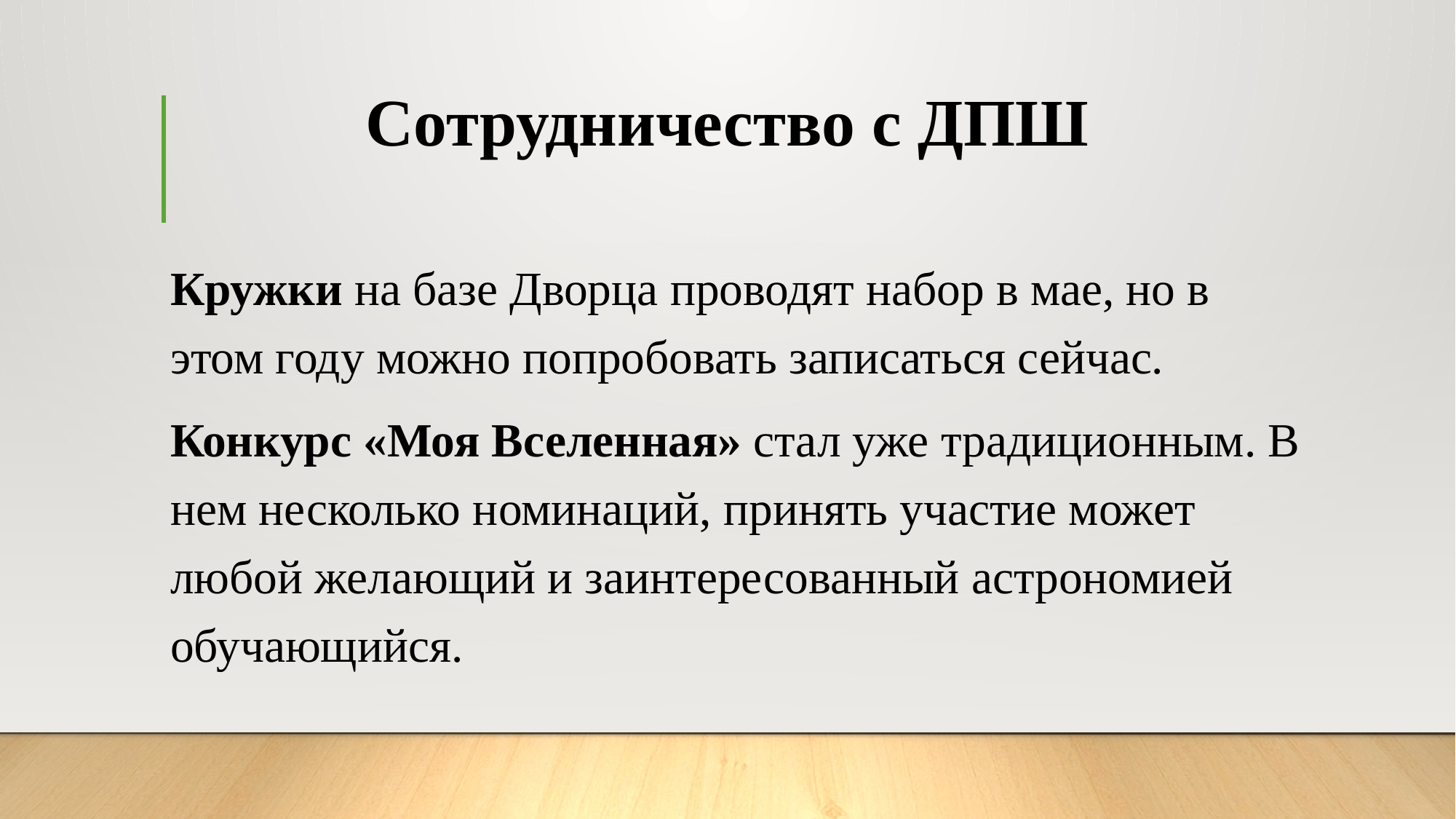

# Сотрудничество с ДПШ
Кружки на базе Дворца проводят набор в мае, но в этом году можно попробовать записаться сейчас.
Конкурс «Моя Вселенная» стал уже традиционным. В нем несколько номинаций, принять участие может любой желающий и заинтересованный астрономией обучающийся.